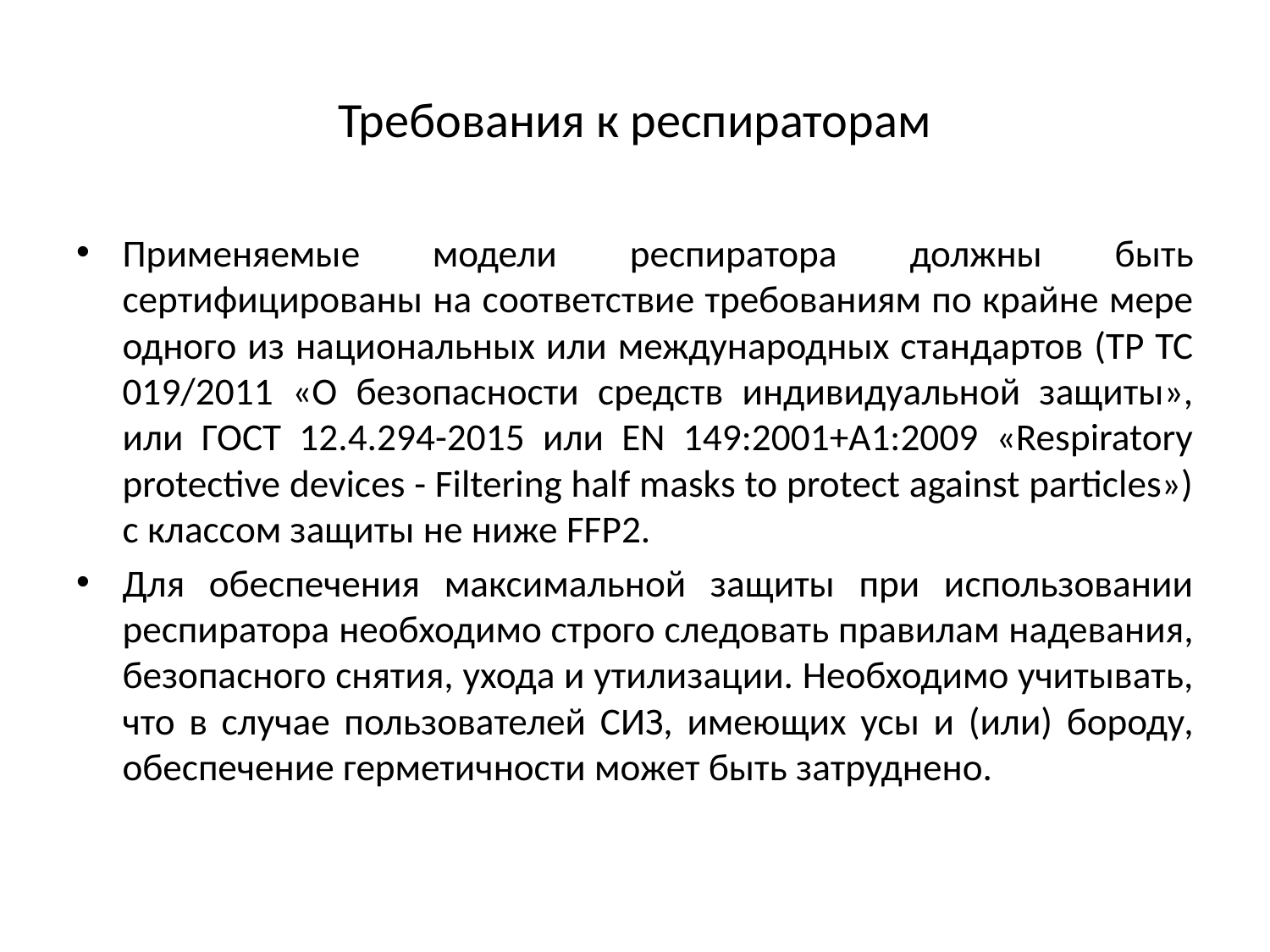

# Требования к респираторам
Применяемые модели респиратора должны быть сертифицированы на соответствие требованиям по крайне мере одного из национальных или международных стандартов (ТР ТС 019/2011 «О безопасности средств индивидуальной защиты», или ГОСТ 12.4.294-2015 или EN 149:2001+А1:2009 «Respiratory protective devices - Filtering half masks to protect against particles») с классом защиты не ниже FFP2.
Для обеспечения максимальной защиты при использовании респиратора необходимо строго следовать правилам надевания, безопасного снятия, ухода и утилизации. Необходимо учитывать, что в случае пользователей СИЗ, имеющих усы и (или) бороду, обеспечение герметичности может быть затруднено.